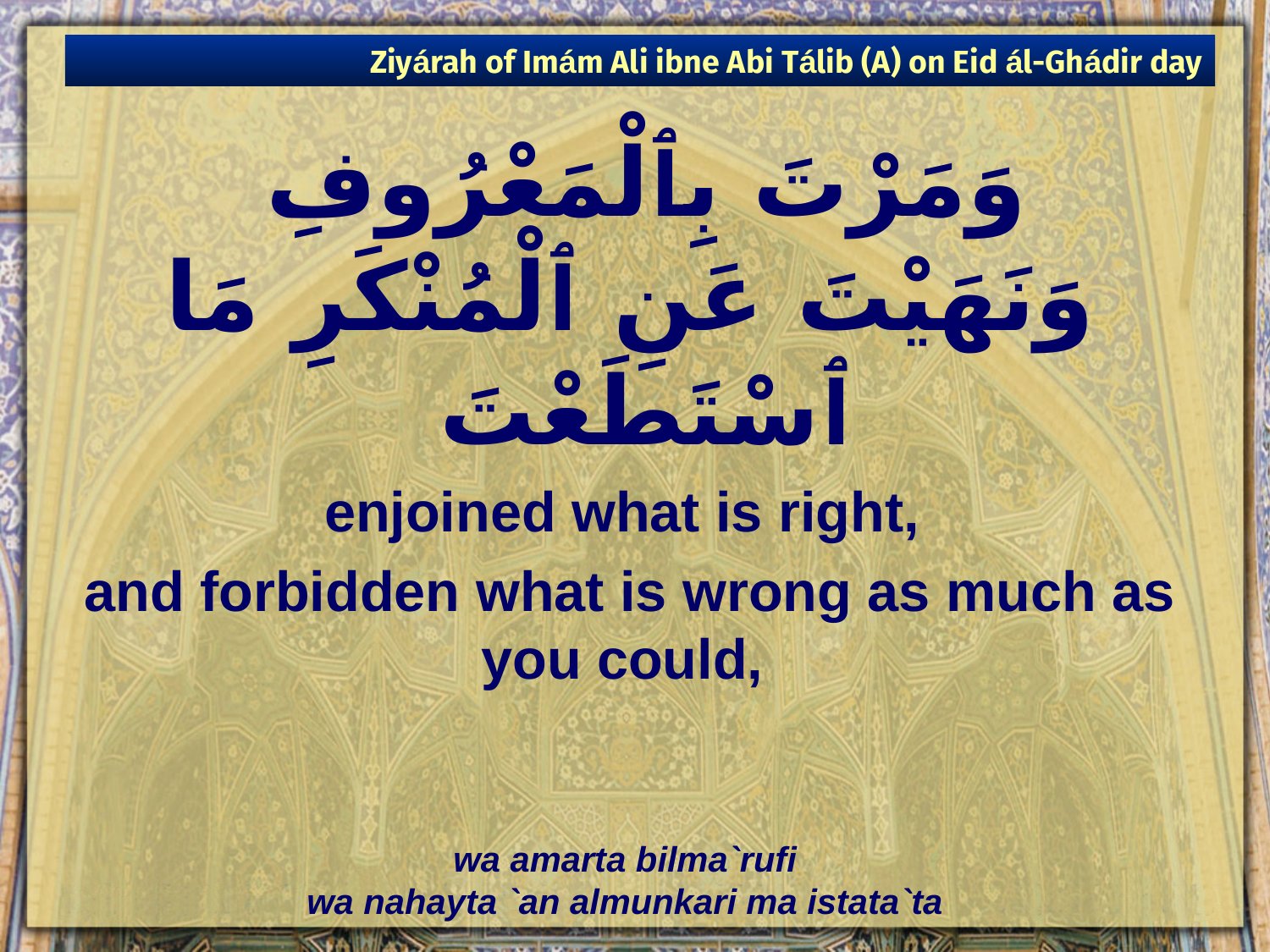

Ziyárah of Imám Ali ibne Abi Tálib (A) on Eid ál-Ghádir day
# وَمَرْتَ بِٱلْمَعْرُوفِ وَنَهَيْتَ عَنِ ٱلْمُنْكَرِ مَا ٱسْتَطَعْتَ
enjoined what is right,
and forbidden what is wrong as much as you could,
wa amarta bilma`rufi
wa nahayta `an almunkari ma istata`ta